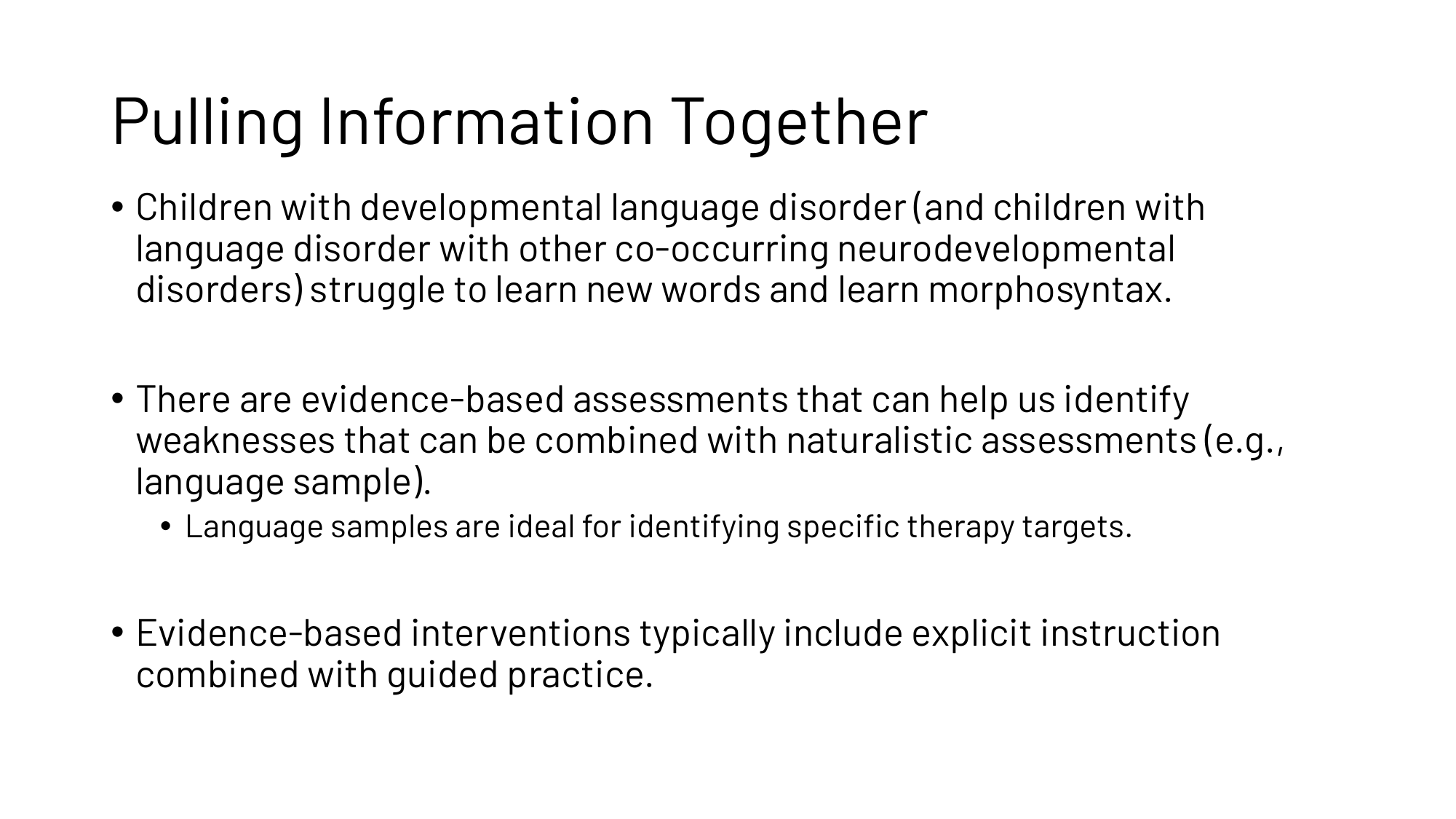

# Pulling Information Together
Children with developmental language disorder (and children with language disorder with other co-occurring neurodevelopmental disorders) struggle to learn new words and learn morphosyntax.

There are evidence-based assessments that can help us identify weaknesses that can be combined with naturalistic assessments (e.g., language sample).
Language samples are ideal for identifying specific therapy targets.

Evidence-based interventions typically include explicit instruction combined with guided practice.